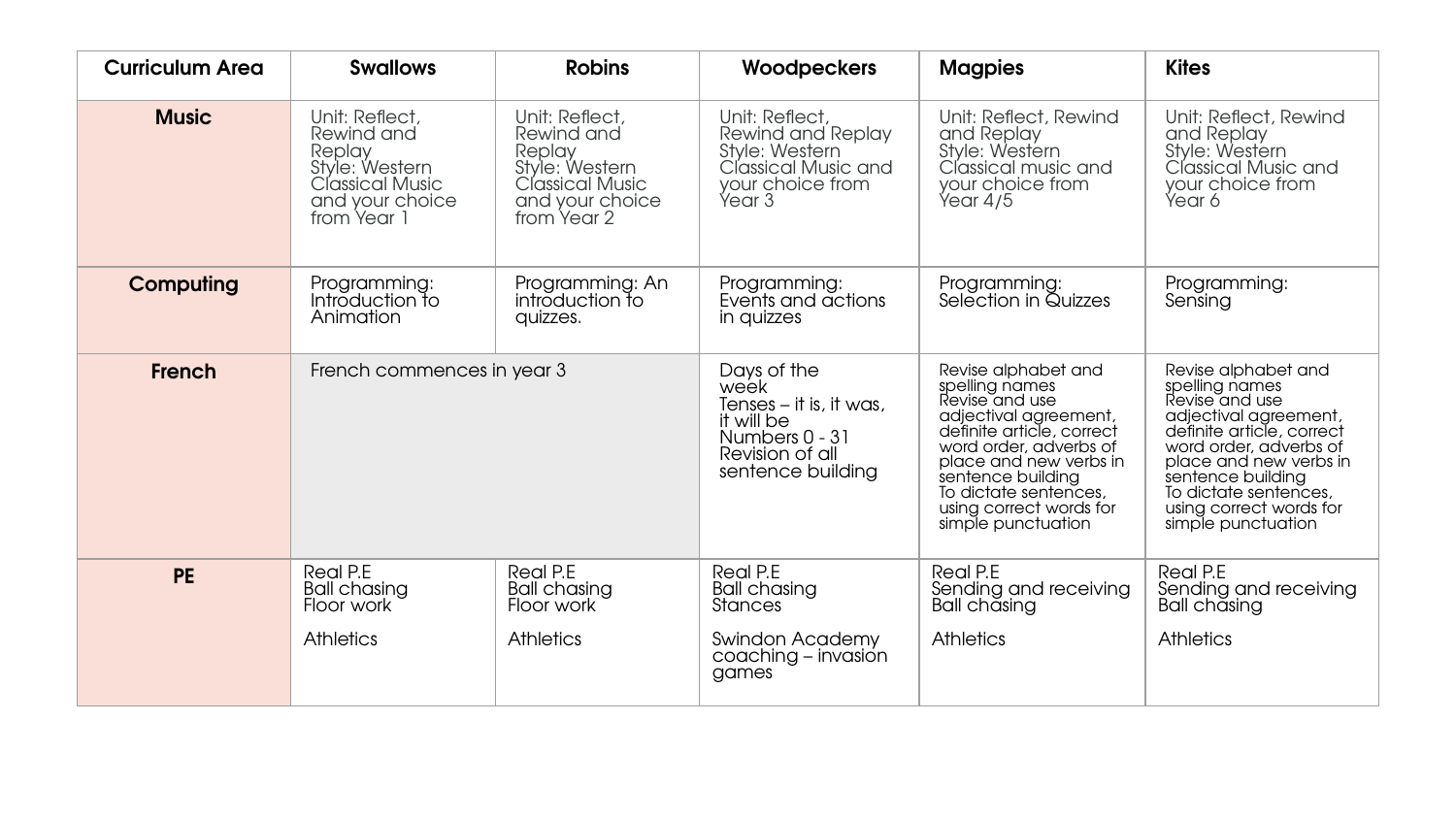

| Curriculum Area | Swallows | Robins | Woodpeckers | Magpies | Kites |
| --- | --- | --- | --- | --- | --- |
| Music | Unit: Reflect, Rewind and Replay Style: Western Classical Music and your choice from Year 1 | Unit: Reﬂect, Rewind and Replay Style: Western Classical Music and your choice from Year 2 | Unit: Reflect, Rewind and Replay Style: Western Classical Music and your choice from Year 3 | Unit: Reﬂect, Rewind and Replay Style: Western Classical music and your choice from Year 4/5 | Unit: Reﬂect, Rewind and Replay Style: Western Classical Music and your choice from Year 6 |
| Computing | Programming: Introduction to Animation | Programming: An introduction to quizzes. | Programming: Events and actions in quizzes | Programming: Selection in Quizzes | Programming: Sensing |
| French | French commences in year 3 |  | Days of the week Tenses – it is, it was, it will be Numbers 0 - 31 Revision of all sentence building | Revise alphabet and spelling names  Revise and use adjectival agreement, definite article, correct word order, adverbs of place and new verbs in sentence building  To dictate sentences, using correct words for simple punctuation | Revise alphabet and spelling names  Revise and use adjectival agreement, definite article, correct word order, adverbs of place and new verbs in sentence building  To dictate sentences, using correct words for simple punctuation |
| PE | Real P.E Ball chasing Floor work Athletics | Real P.E Ball chasing Floor work Athletics | Real P.E Ball chasing Stances Swindon Academy coaching – invasion games | Real P.E Sending and receiving Ball chasing Athletics | Real P.E Sending and receiving Ball chasing Athletics |